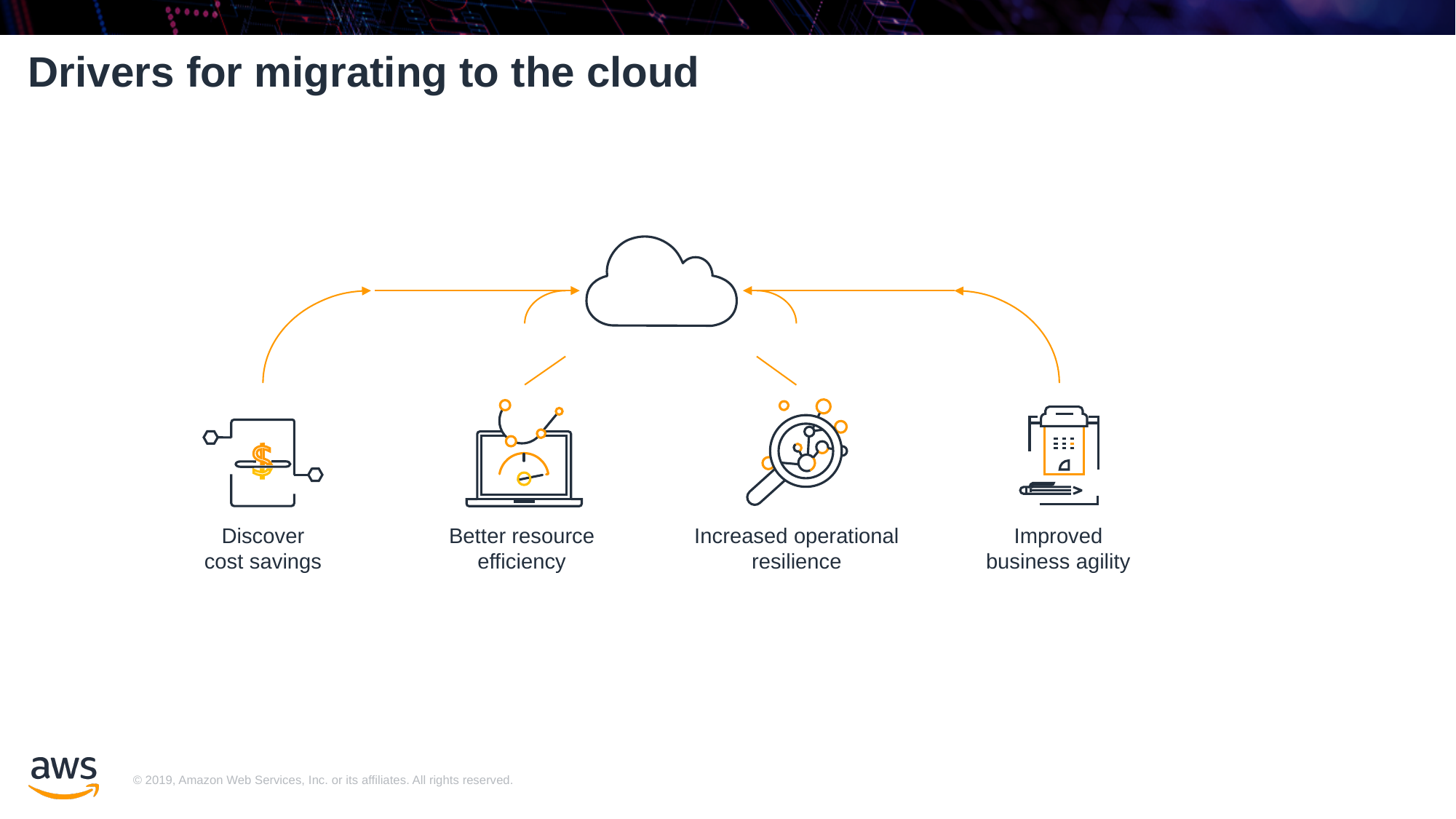

Drivers for migrating to the cloud

Discover
cost savings
Better resource efficiency
Increased operational resilience
Improved business agility